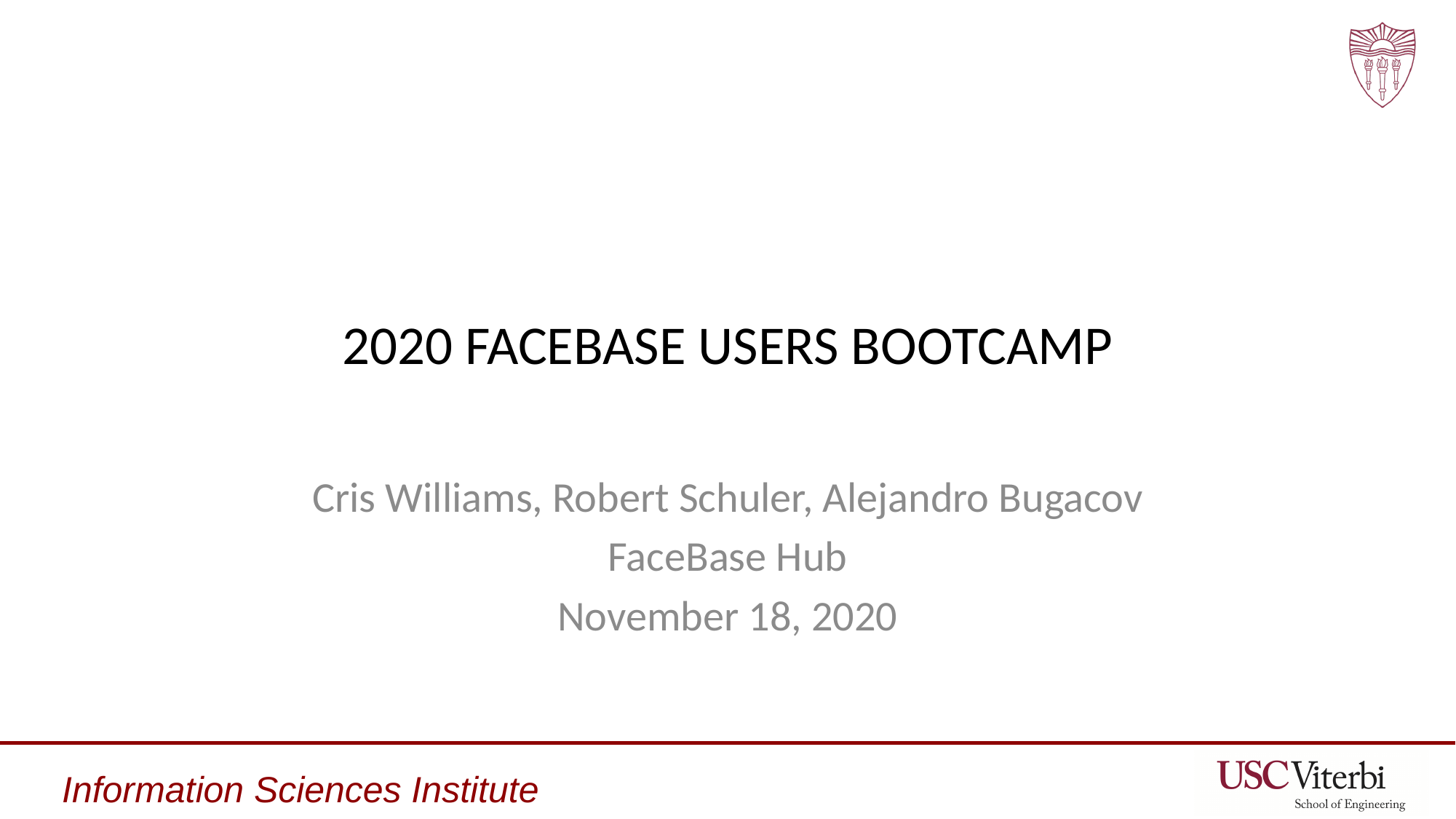

# 2020 FaceBase Users Bootcamp
Cris Williams, Robert Schuler, Alejandro Bugacov
FaceBase Hub
November 18, 2020